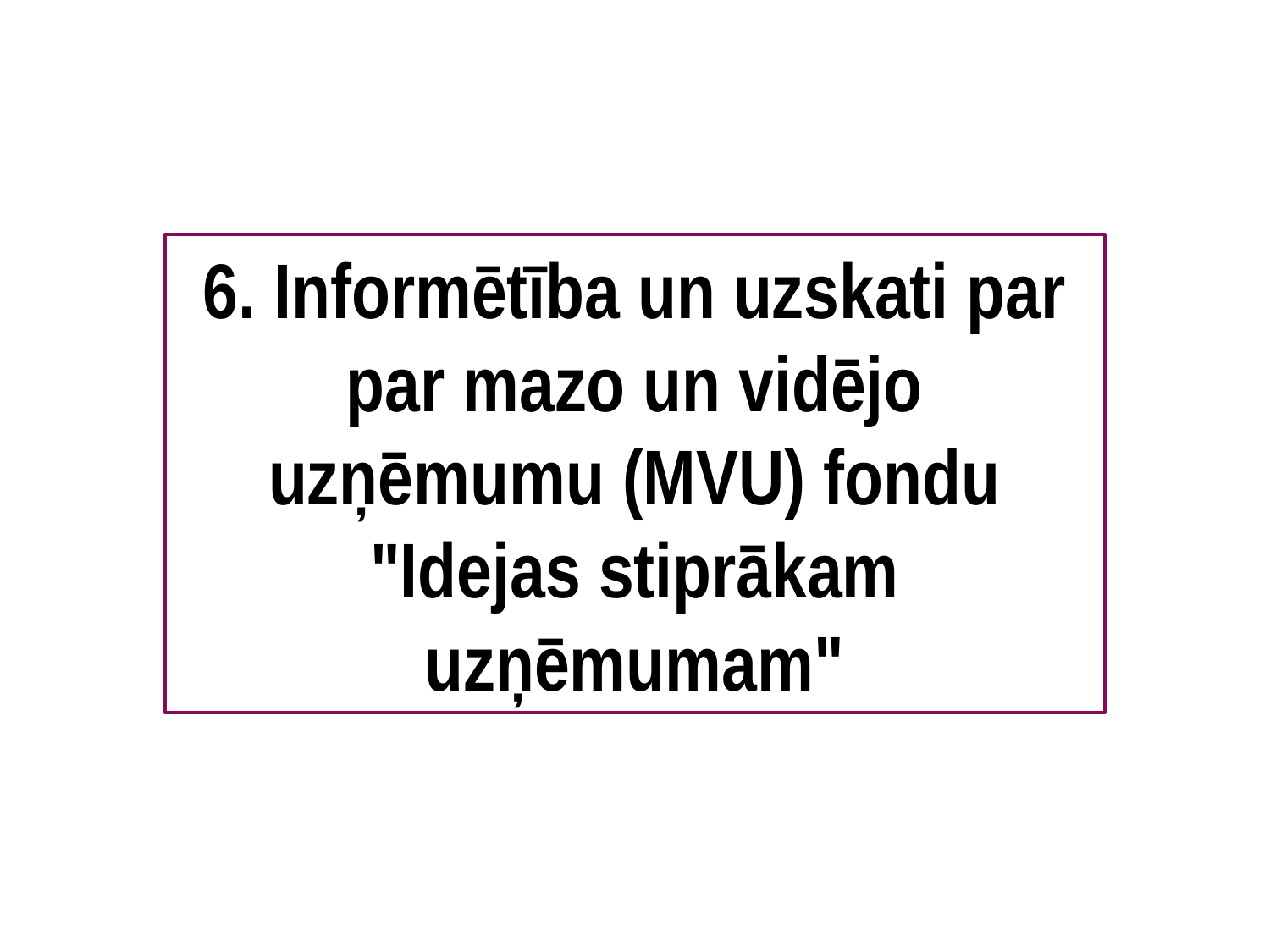

6. Informētība un uzskati par par mazo un vidējo uzņēmumu (MVU) fondu "Idejas stiprākam uzņēmumam"